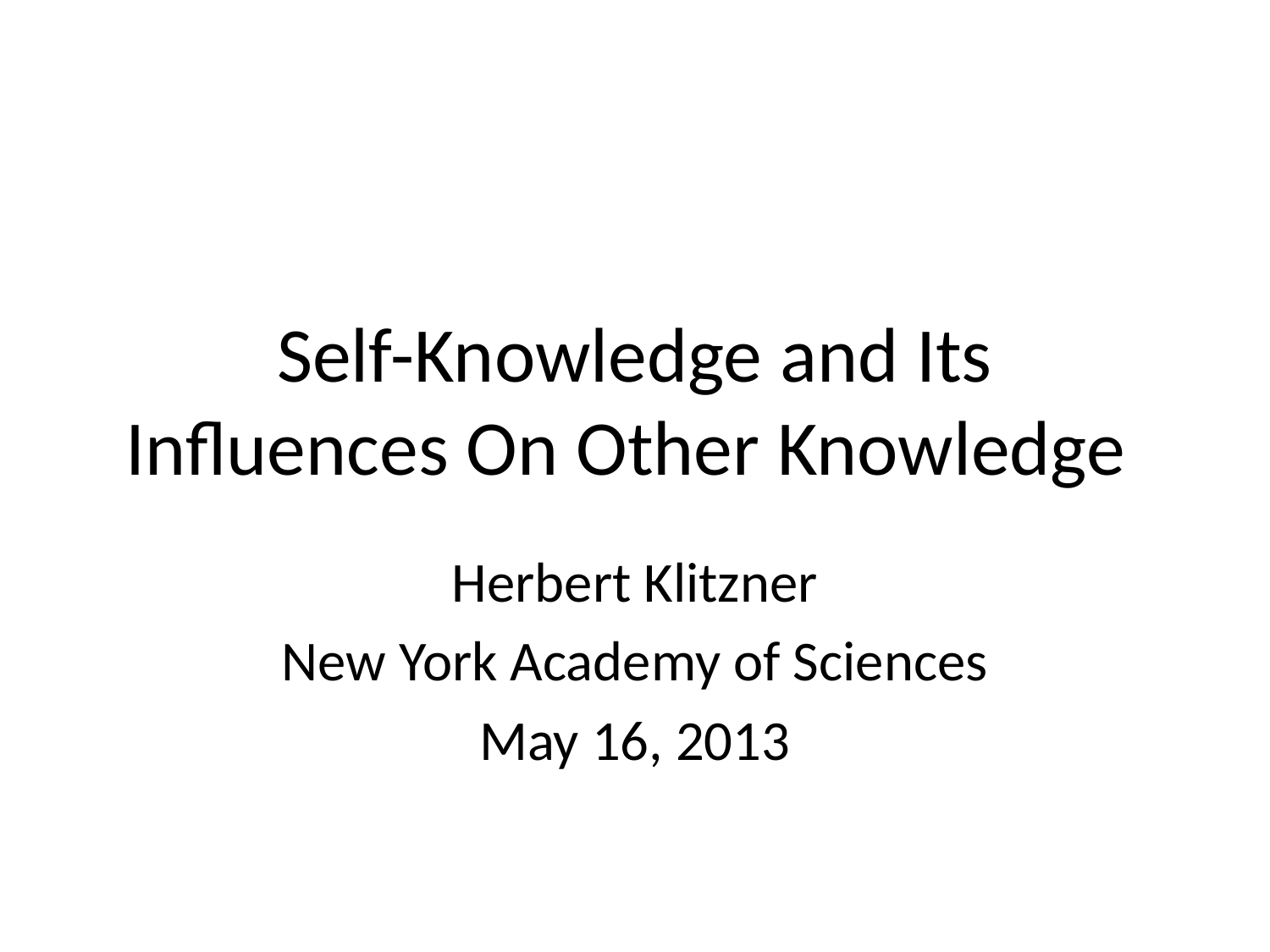

# Self-Knowledge and Its Influences On Other Knowledge
Herbert Klitzner
New York Academy of Sciences
May 16, 2013